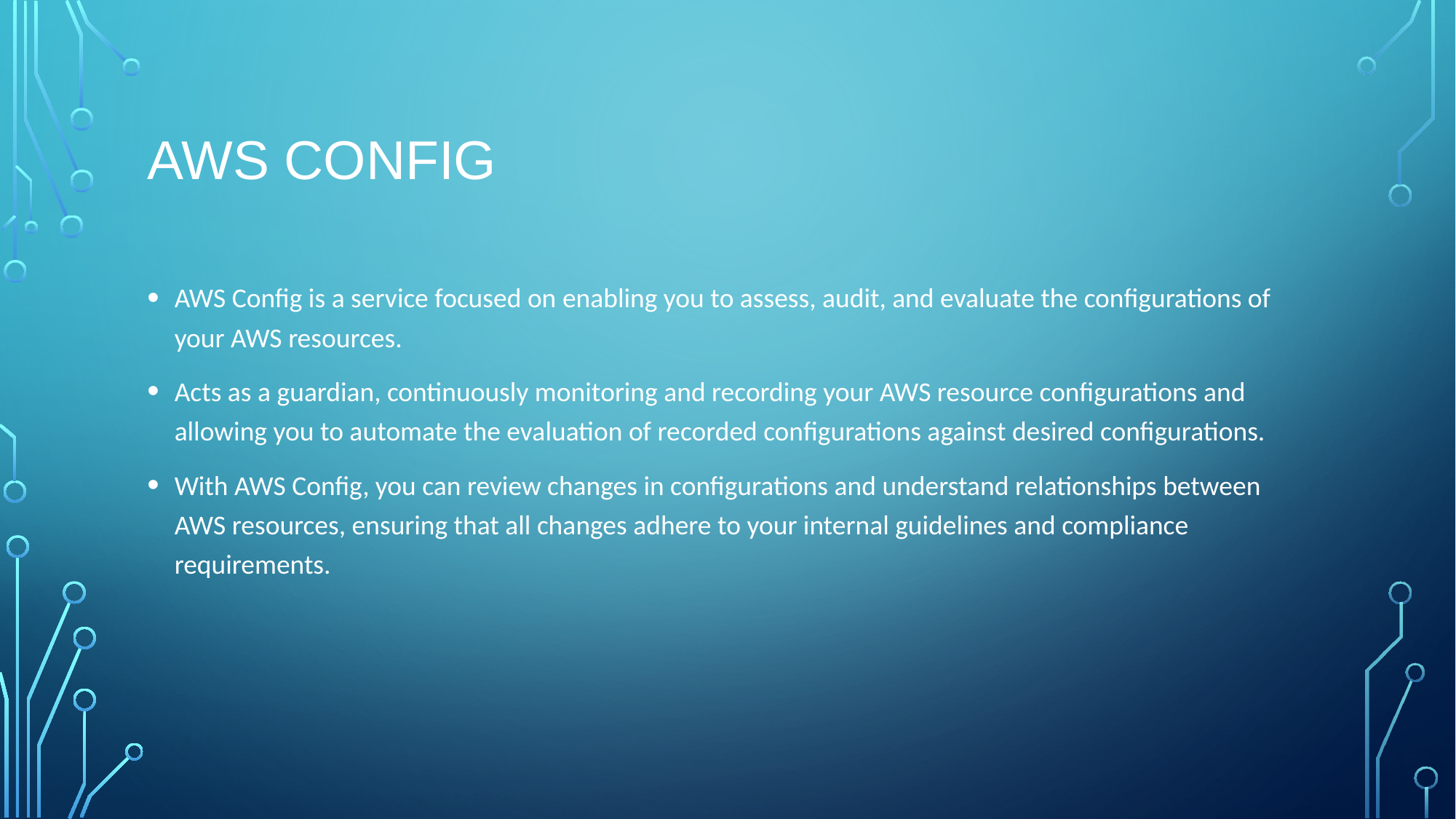

# AWS COnfig
AWS Config is a service focused on enabling you to assess, audit, and evaluate the configurations of your AWS resources.
Acts as a guardian, continuously monitoring and recording your AWS resource configurations and allowing you to automate the evaluation of recorded configurations against desired configurations.
With AWS Config, you can review changes in configurations and understand relationships between AWS resources, ensuring that all changes adhere to your internal guidelines and compliance requirements.